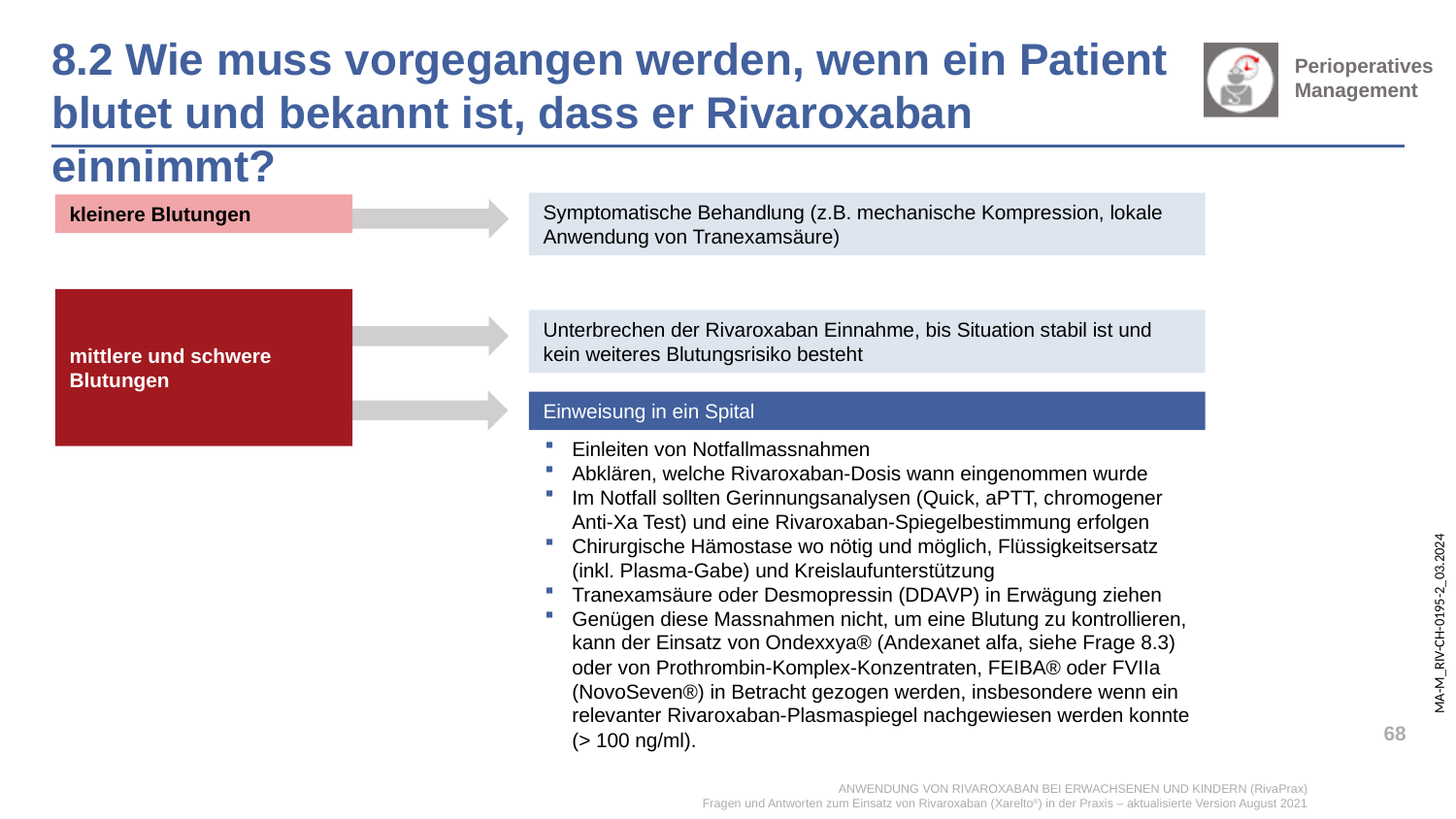

# 8.2 Wie muss vorgegangen werden, wenn ein Patient blutet und bekannt ist, dass er Rivaroxaban einnimmt?
Symptomatische Behandlung (z.B. mechanische Kompression, lokale Anwendung von Tranexamsäure)
kleinere Blutungen

mittlere und schwere Blutungen
Unterbrechen der Rivaroxaban Einnahme, bis Situation stabil ist und kein weiteres Blutungsrisiko besteht

Einweisung in ein Spital
Einleiten von Notfallmassnahmen
Abklären, welche Rivaroxaban-Dosis wann eingenommen wurde
Im Notfall sollten Gerinnungsanalysen (Quick, aPTT, chromogener Anti-Xa Test) und eine Rivaroxaban-Spiegelbestimmung erfolgen
Chirurgische Hämostase wo nötig und möglich, Flüssigkeitsersatz (inkl. Plasma-Gabe) und Kreislaufunterstützung
Tranexamsäure oder Desmopressin (DDAVP) in Erwägung ziehen
Genügen diese Massnahmen nicht, um eine Blutung zu kontrollieren, kann der Einsatz von Ondexxya® (Andexanet alfa, siehe Frage 8.3) oder von Prothrombin-Komplex-Konzentraten, FEIBA® oder FVIIa (NovoSeven®) in Betracht gezogen werden, insbesondere wenn ein relevanter Rivaroxaban-Plasmaspiegel nachgewiesen werden konnte (> 100 ng/ml).
68